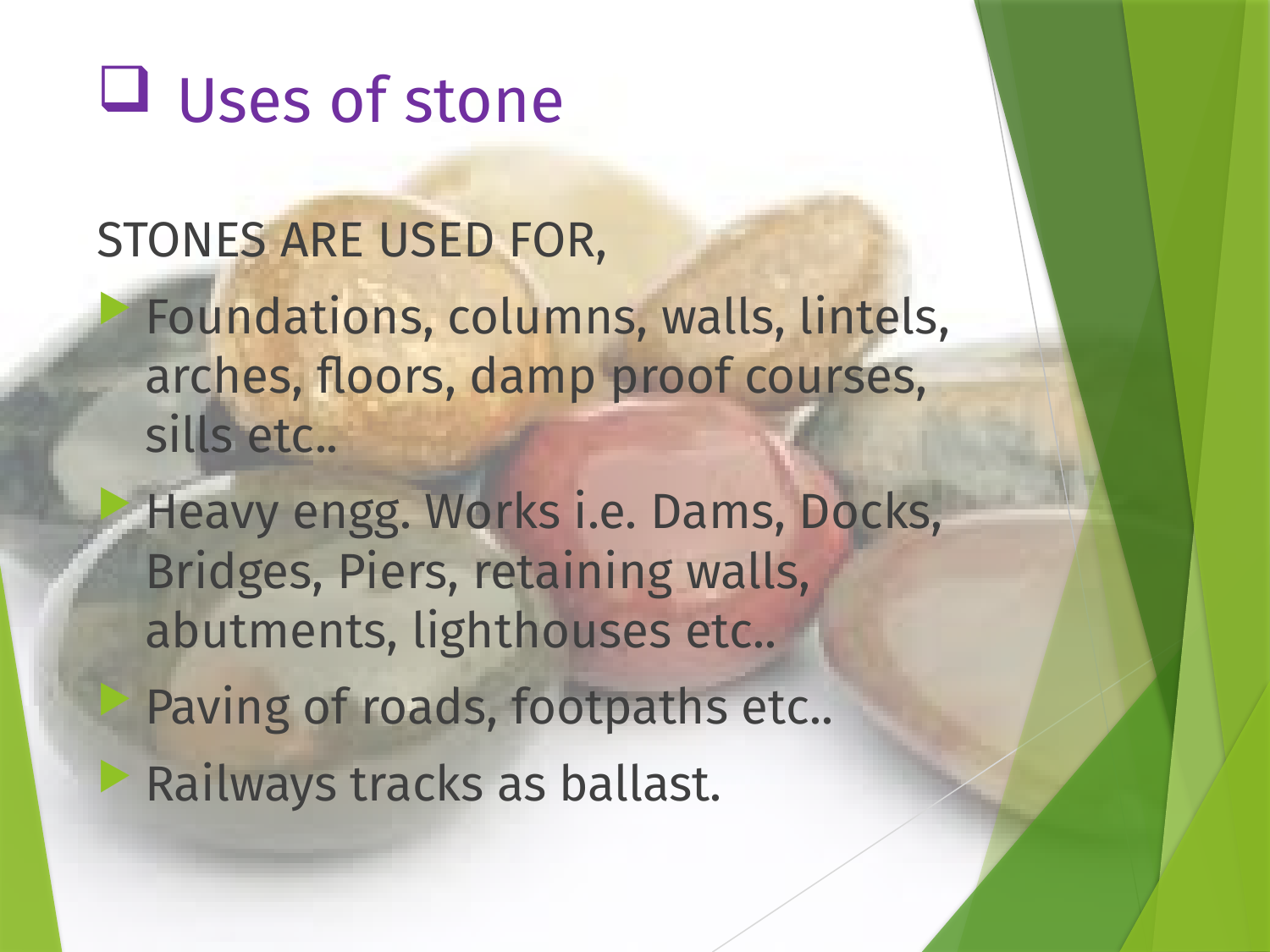

# Uses of stone
STONES ARE USED FOR,
Foundations, columns, walls, lintels, arches, floors, damp proof courses, sills etc..
Heavy engg. Works i.e. Dams, Docks, Bridges, Piers, retaining walls, abutments, lighthouses etc..
Paving of roads, footpaths etc..
Railways tracks as ballast.